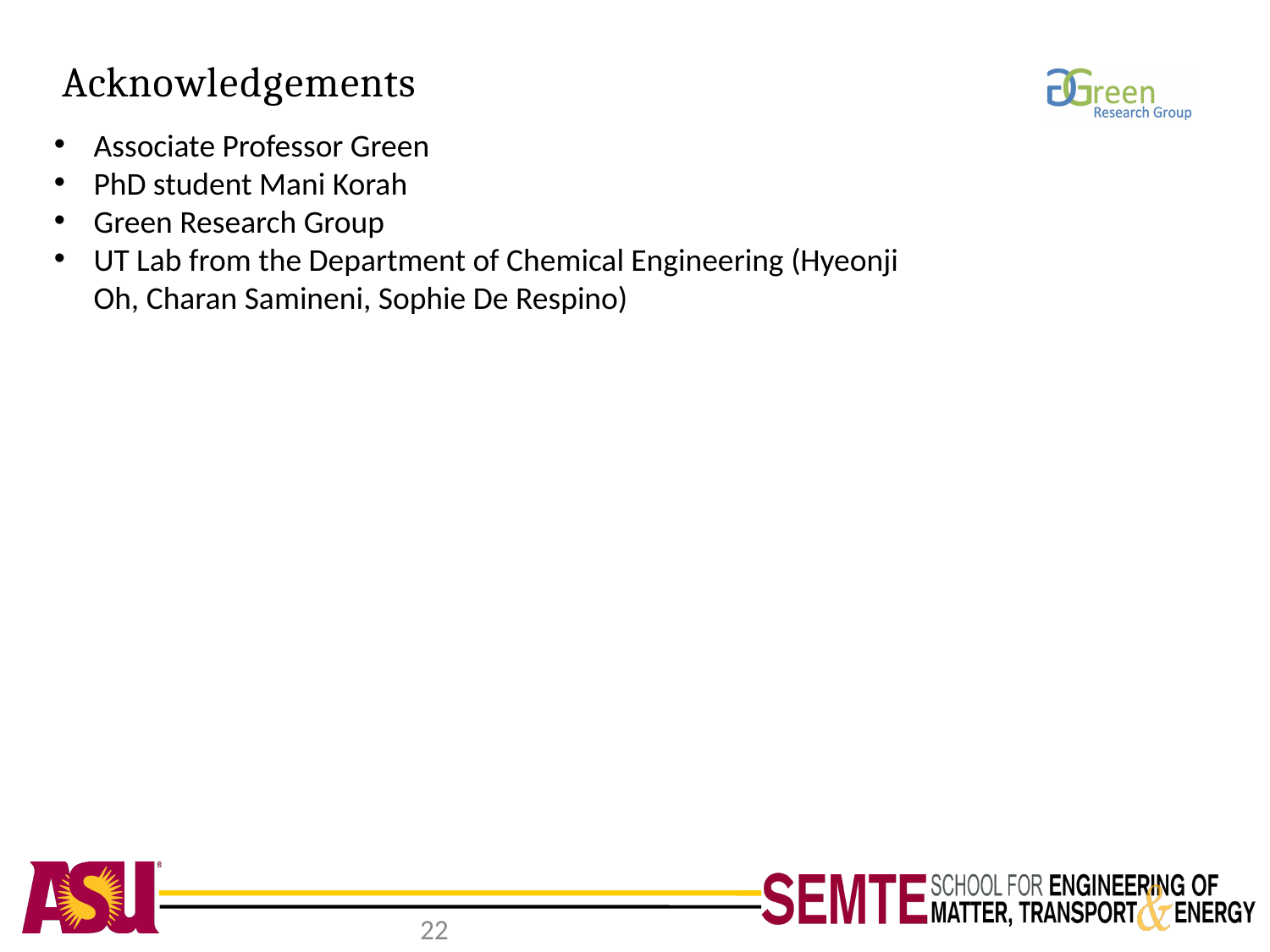

# Acknowledgements
Associate Professor Green
PhD student Mani Korah
Green Research Group
UT Lab from the Department of Chemical Engineering (Hyeonji Oh, Charan Samineni, Sophie De Respino)
22